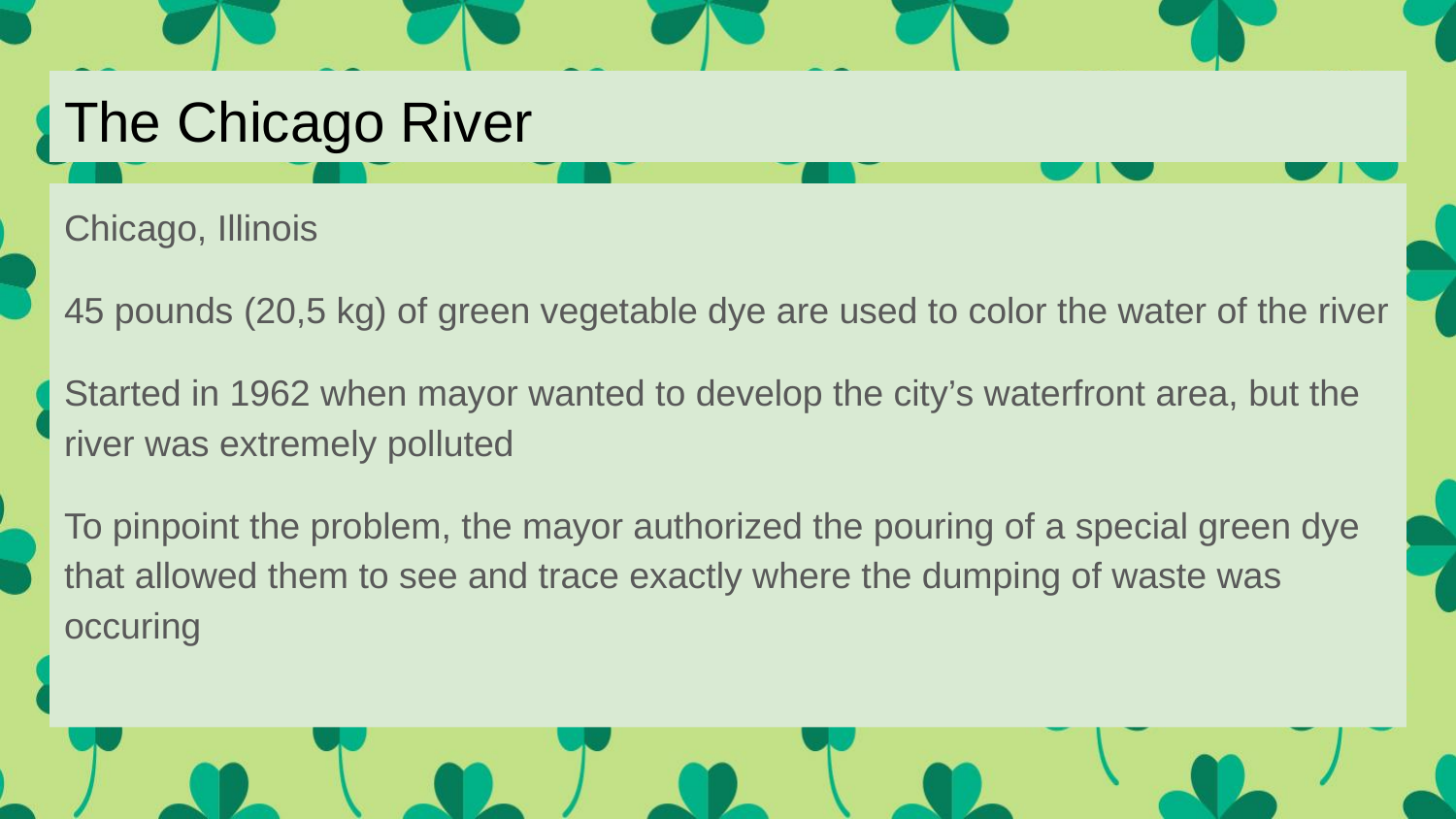

# The Chicago River
Chicago, Illinois
45 pounds (20,5 kg) of green vegetable dye are used to color the water of the river
Started in 1962 when mayor wanted to develop the city’s waterfront area, but the river was extremely polluted
To pinpoint the problem, the mayor authorized the pouring of a special green dye that allowed them to see and trace exactly where the dumping of waste was occuring